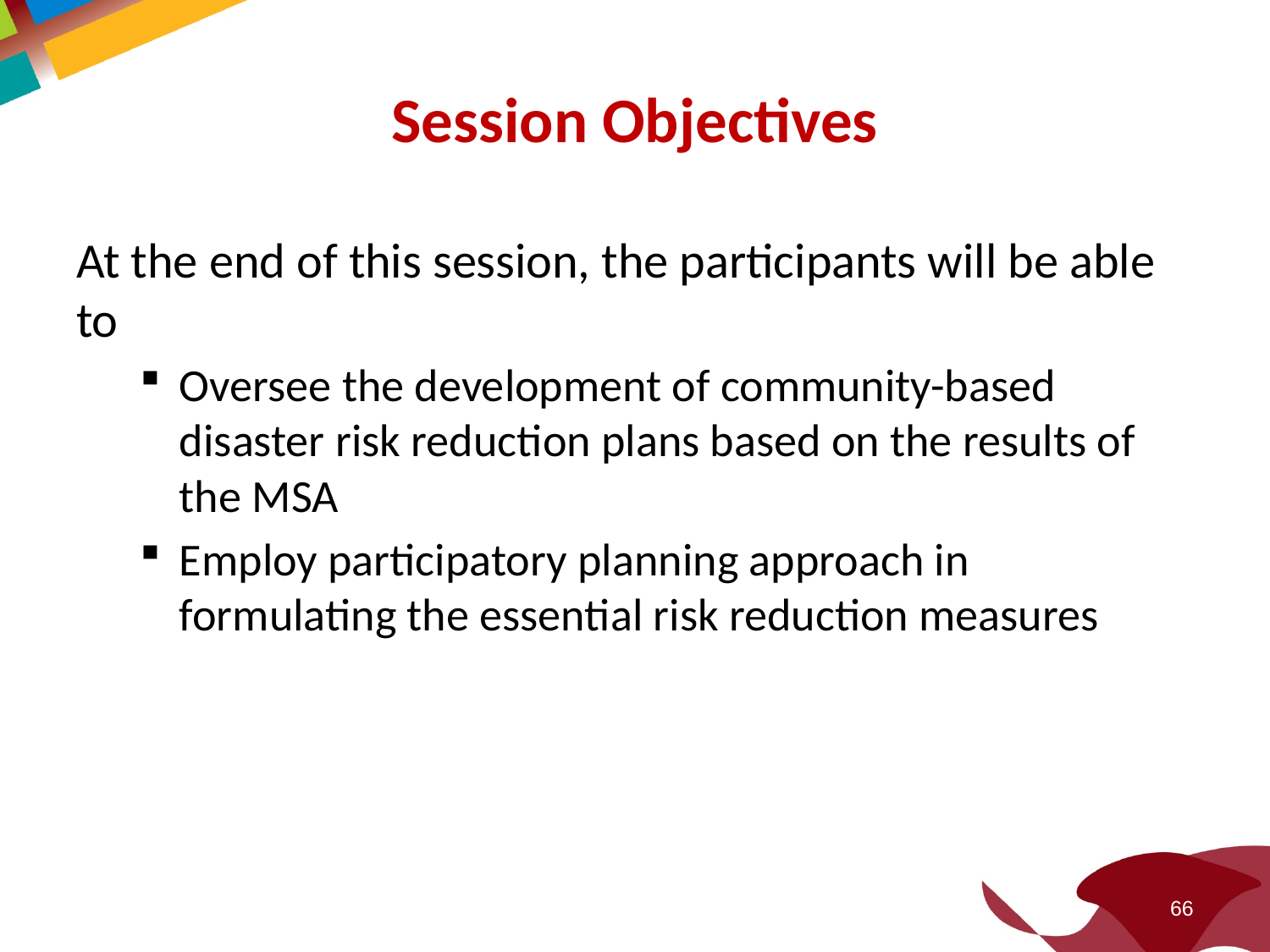

# Session Objectives
At the end of this session, the participants will be able to
Oversee the development of community-based disaster risk reduction plans based on the results of the MSA
Employ participatory planning approach in formulating the essential risk reduction measures
66